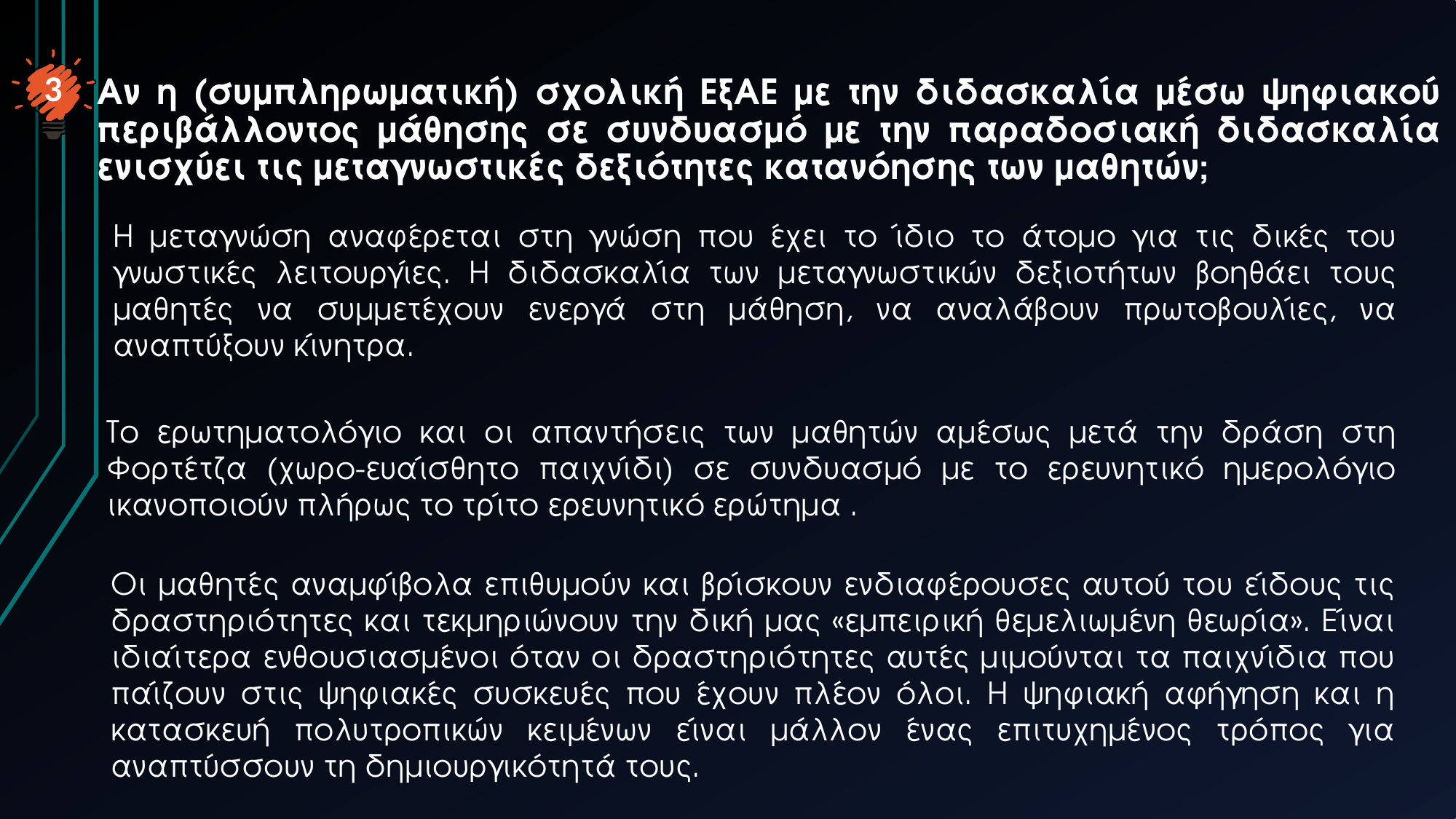

# Αν η (συμπληρωματική) σχολική ΕξΑΕ με την διδασκαλία μέσω ψηφιακού περιβάλλοντος μάθησης σε συνδυασμό με την παραδοσιακή διδασκαλία ενισχύει τις μεταγνωστικές δεξιότητες κατανόησης των μαθητών;

3
H μεταγνώση αναφέρεται στη γνώση που έχει το ίδιο το άτομο για τις δικές του γνωστικές λειτουργίες. Η διδασκαλία των μεταγνωστικών δεξιοτήτων βοηθάει τους μαθητές να συμμετέχουν ενεργά στη μάθηση, να αναλάβουν πρωτοβουλίες, να αναπτύξουν κίνητρα.
Το ερωτηματολόγιο και οι απαντήσεις των μαθητών αμέσως μετά την δράση στη Φορτέτζα (χωρο-ευαίσθητο παιχνίδι) σε συνδυασμό με το ερευνητικό ημερολόγιο ικανοποιούν πλήρως το τρίτο ερευνητικό ερώτημα .
Οι μαθητές αναμφίβολα επιθυμούν και βρίσκουν ενδιαφέρουσες αυτού του είδους τις δραστηριότητες και τεκμηριώνουν την δική μας «εμπειρική θεμελιωμένη θεωρία». Είναι ιδιαίτερα ενθουσιασμένοι όταν οι δραστηριότητες αυτές μιμούνται τα παιχνίδια που παίζουν στις ψηφιακές συσκευές που έχουν πλέον όλοι. Η ψηφιακή αφήγηση και η κατασκευή πολυτροπικών κειμένων είναι μάλλον ένας επιτυχημένος τρόπος για αναπτύσσουν τη δημιουργικότητά τους.